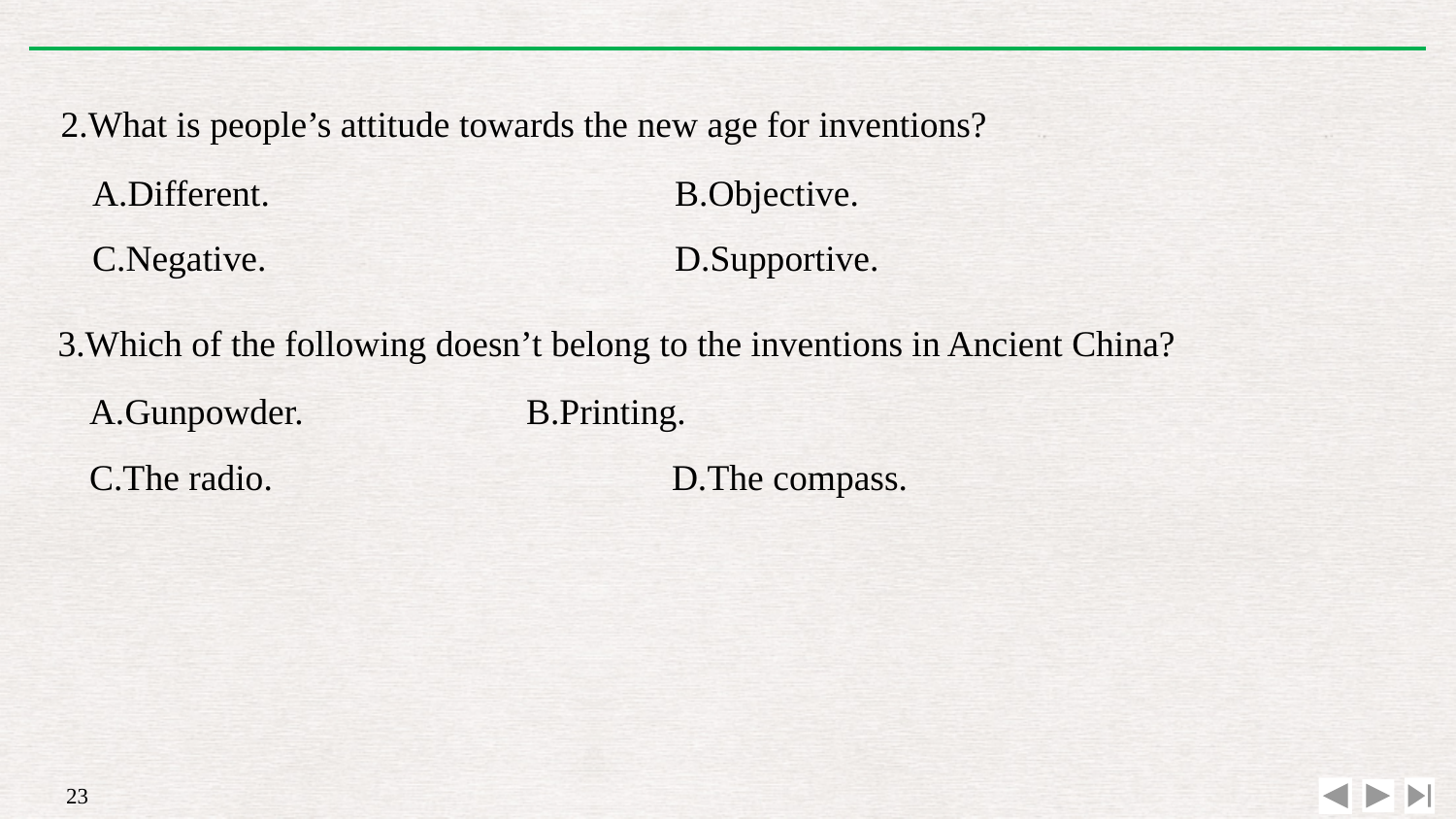

2.What is people’s attitude towards the new age for inventions?
A.Different.  			B.Objective.
C.Negative.  			D.Supportive.
3.Which of the following doesn’t belong to the inventions in Ancient China?
A.Gunpowder.  		B.Printing.
C.The radio.  			D.The compass.